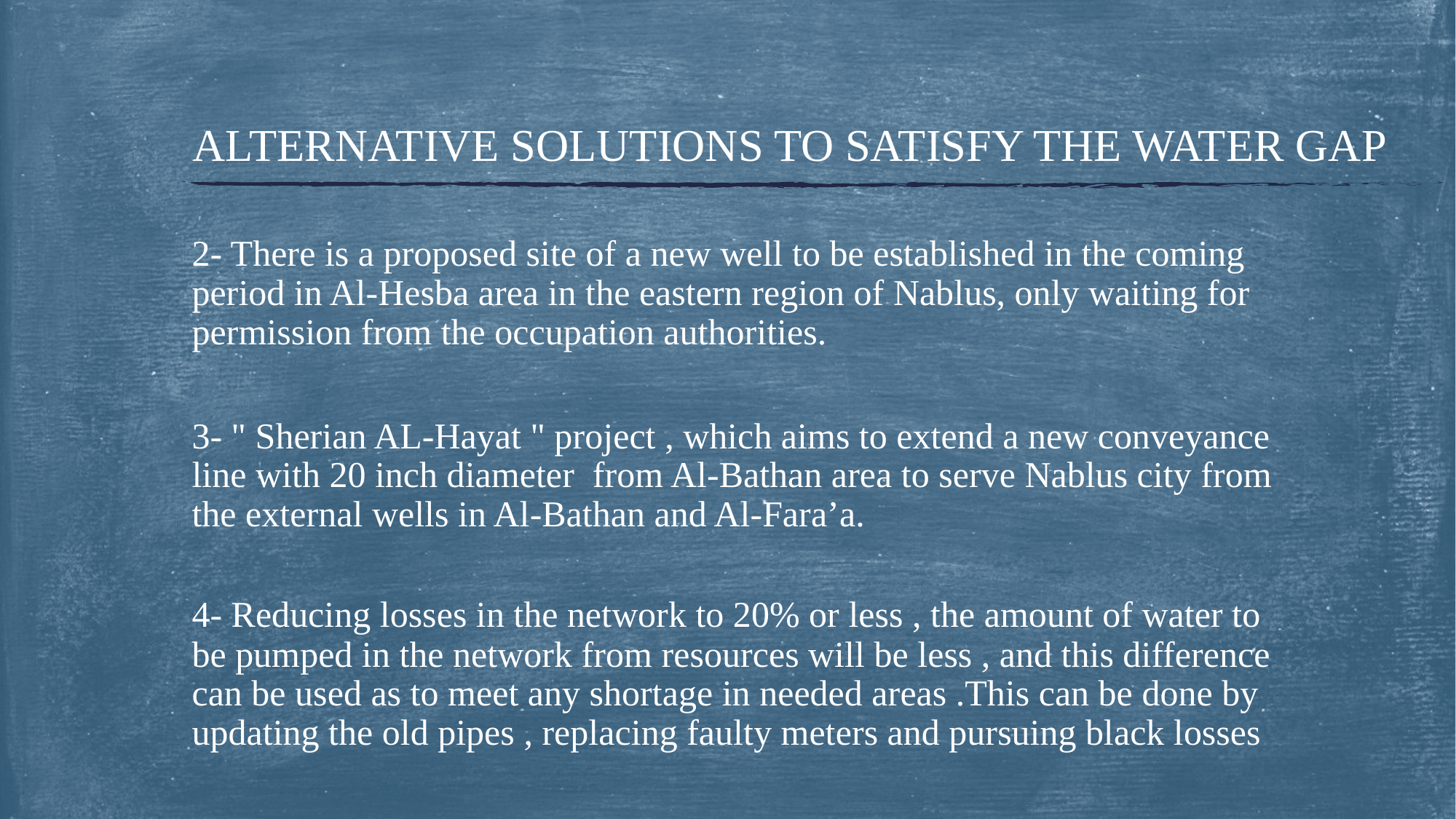

# ALTERNATIVE SOLUTIONS TO SATISFY THE WATER GAP

2- There is a proposed site of a new well to be established in the coming period in Al-Hesba area in the eastern region of Nablus, only waiting for permission from the occupation authorities.

3- " Sherian AL-Hayat " project , which aims to extend a new conveyance line with 20 inch diameter  from Al-Bathan area to serve Nablus city from the external wells in Al-Bathan and Al-Fara’a.

4- Reducing losses in the network to 20% or less , the amount of water to be pumped in the network from resources will be less , and this difference can be used as to meet any shortage in needed areas .This can be done by updating the old pipes , replacing faulty meters and pursuing black losses